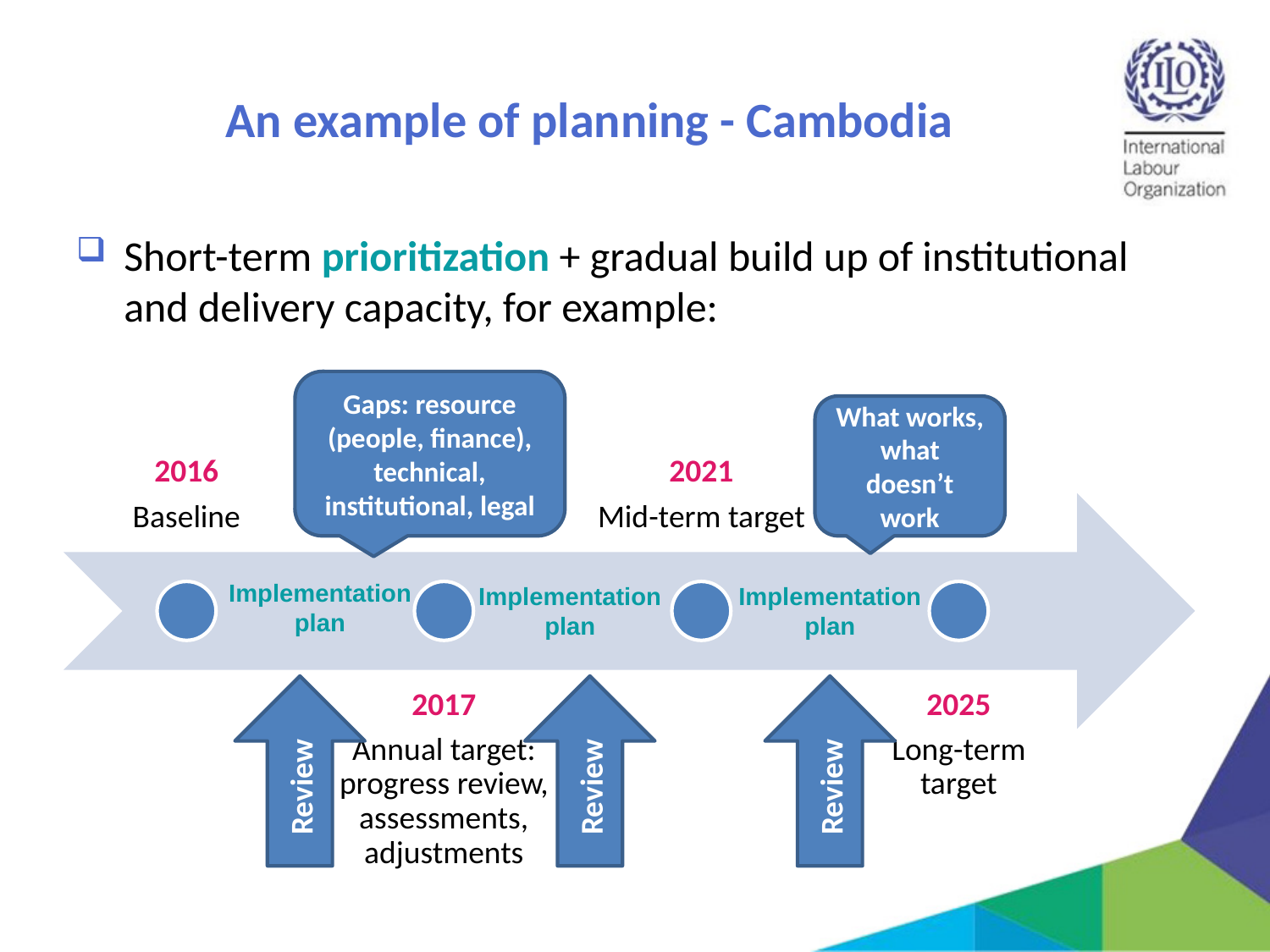

# An example of planning - Cambodia
Short-term prioritization + gradual build up of institutional and delivery capacity, for example:

2016
Baseline
2017
Annual target: progress review, assessments, adjustments
2021
Mid-term target
2025
Long-term target
Gaps: resource (people, finance), technical, institutional, legal
What works, what doesn’t work
Implementation
plan
Implementation
plan
Implementation
plan
Review
Review
Review